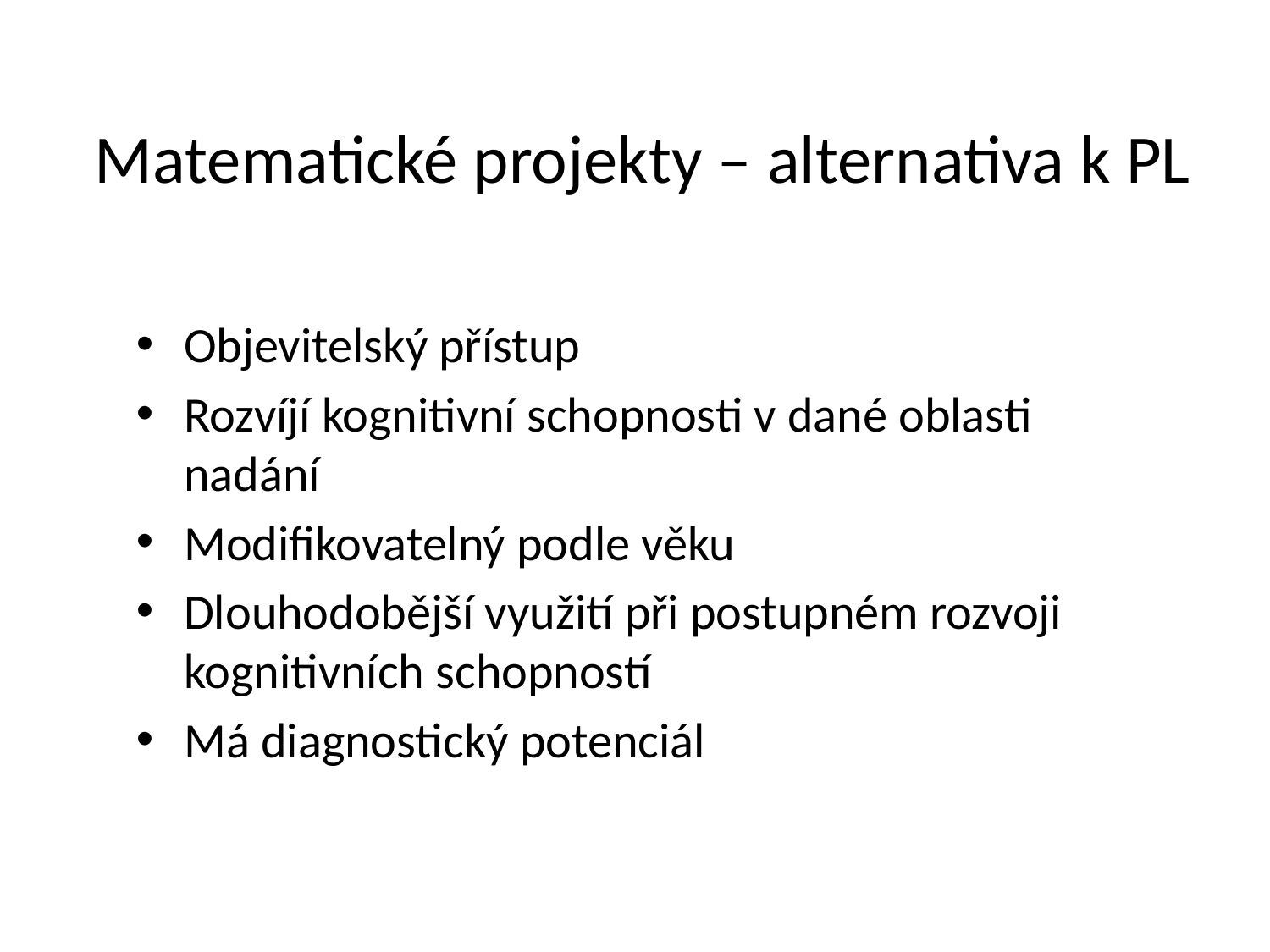

# Matematické projekty – alternativa k PL
Objevitelský přístup
Rozvíjí kognitivní schopnosti v dané oblasti nadání
Modifikovatelný podle věku
Dlouhodobější využití při postupném rozvoji kognitivních schopností
Má diagnostický potenciál